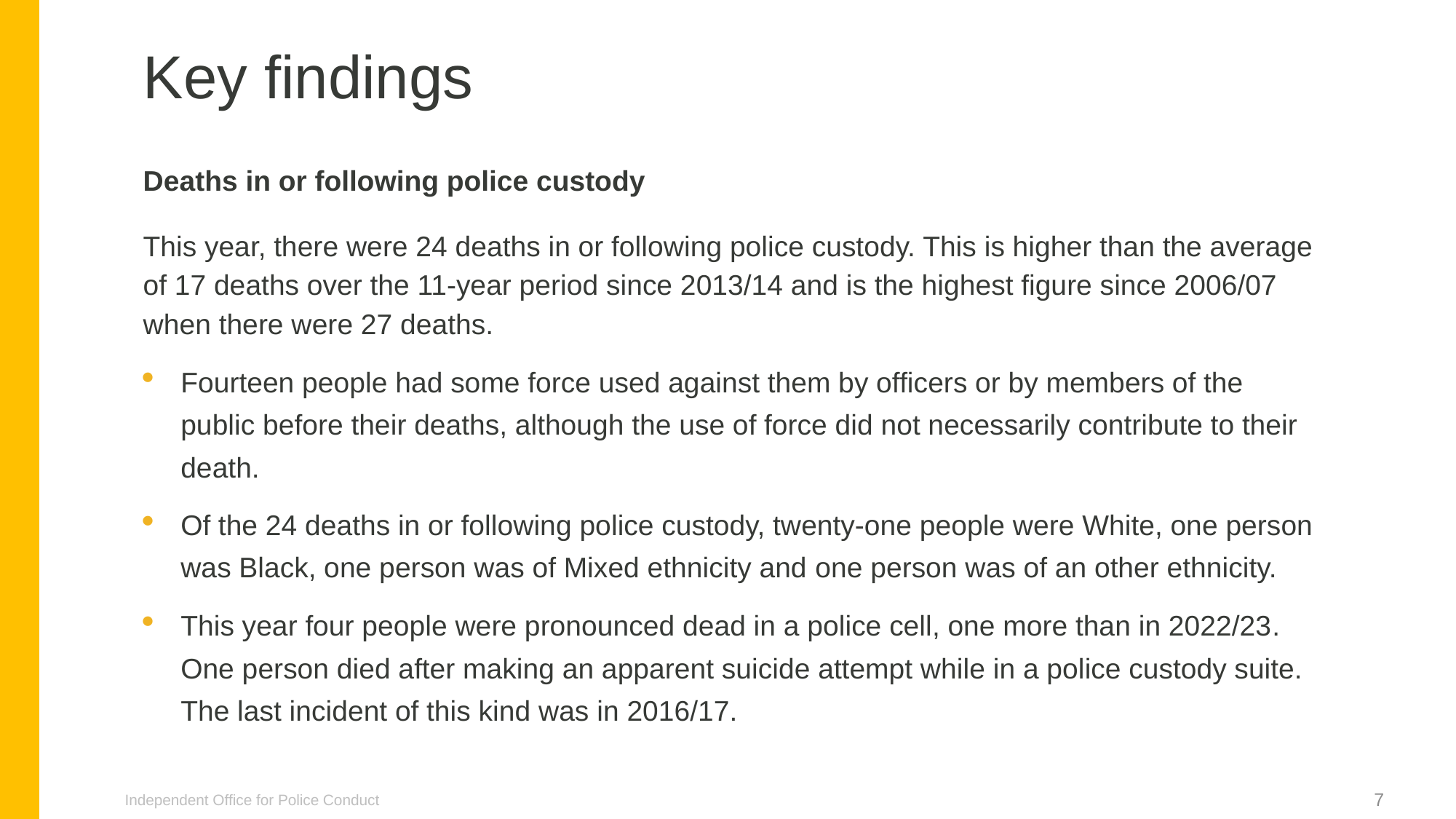

Key findings
Deaths in or following police custody
This year, there were 24 deaths in or following police custody. This is higher than the average of 17 deaths over the 11-year period since 2013/14 and is the highest figure since 2006/07 when there were 27 deaths.
Fourteen people had some force used against them by officers or by members of the public before their deaths, although the use of force did not necessarily contribute to their death.
Of the 24 deaths in or following police custody, twenty-one people were White, one person was Black, one person was of Mixed ethnicity and one person was of an other ethnicity.
This year four people were pronounced dead in a police cell, one more than in 2022/23. One person died after making an apparent suicide attempt while in a police custody suite. The last incident of this kind was in 2016/17.

Independent Office for Police Conduct
7